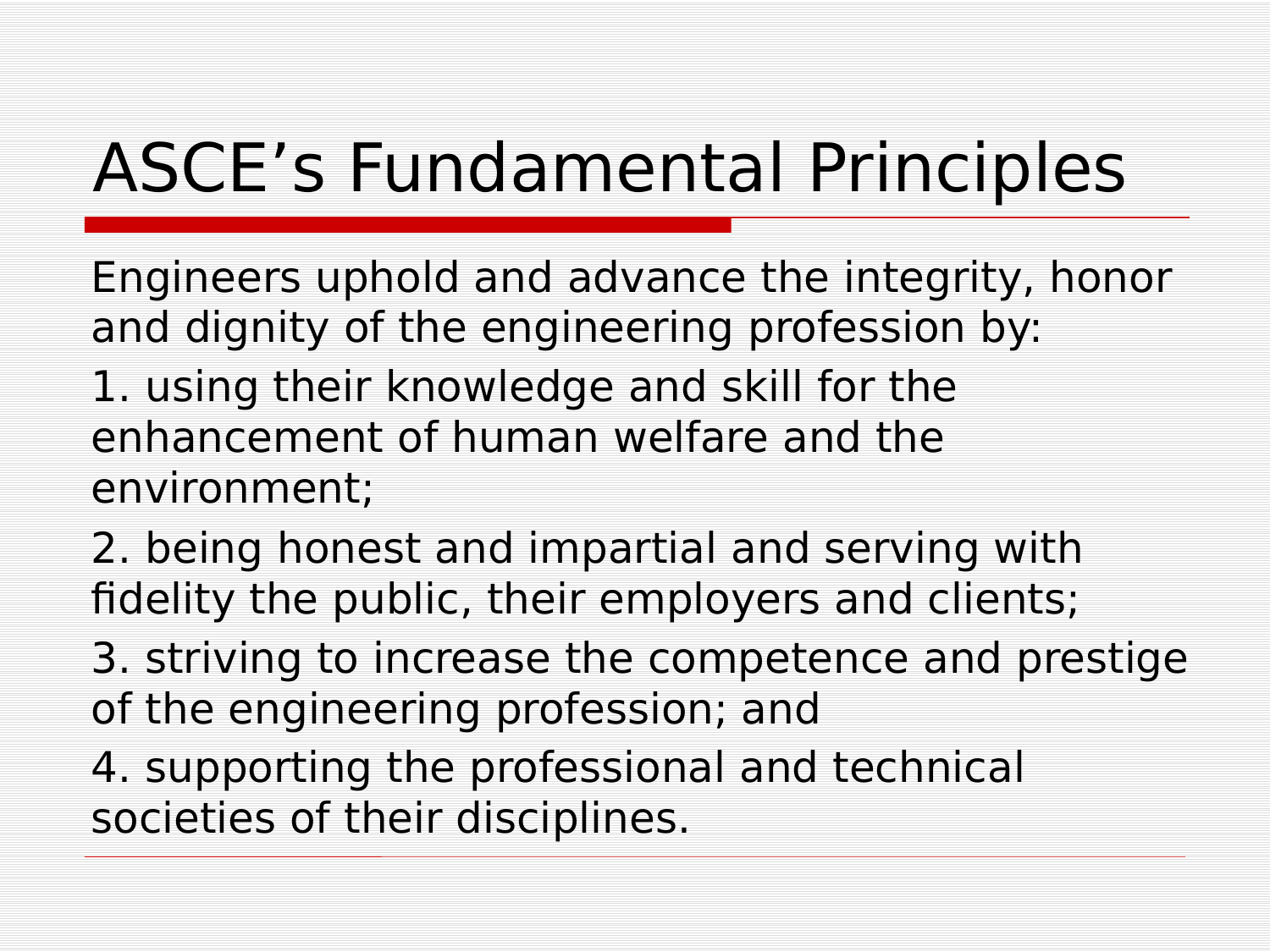

# ASCE’s Fundamental Principles
Engineers uphold and advance the integrity, honor and dignity of the engineering profession by:
1. using their knowledge and skill for the enhancement of human welfare and the environment;
2. being honest and impartial and serving with fidelity the public, their employers and clients;
3. striving to increase the competence and prestige of the engineering profession; and
4. supporting the professional and technical societies of their disciplines.